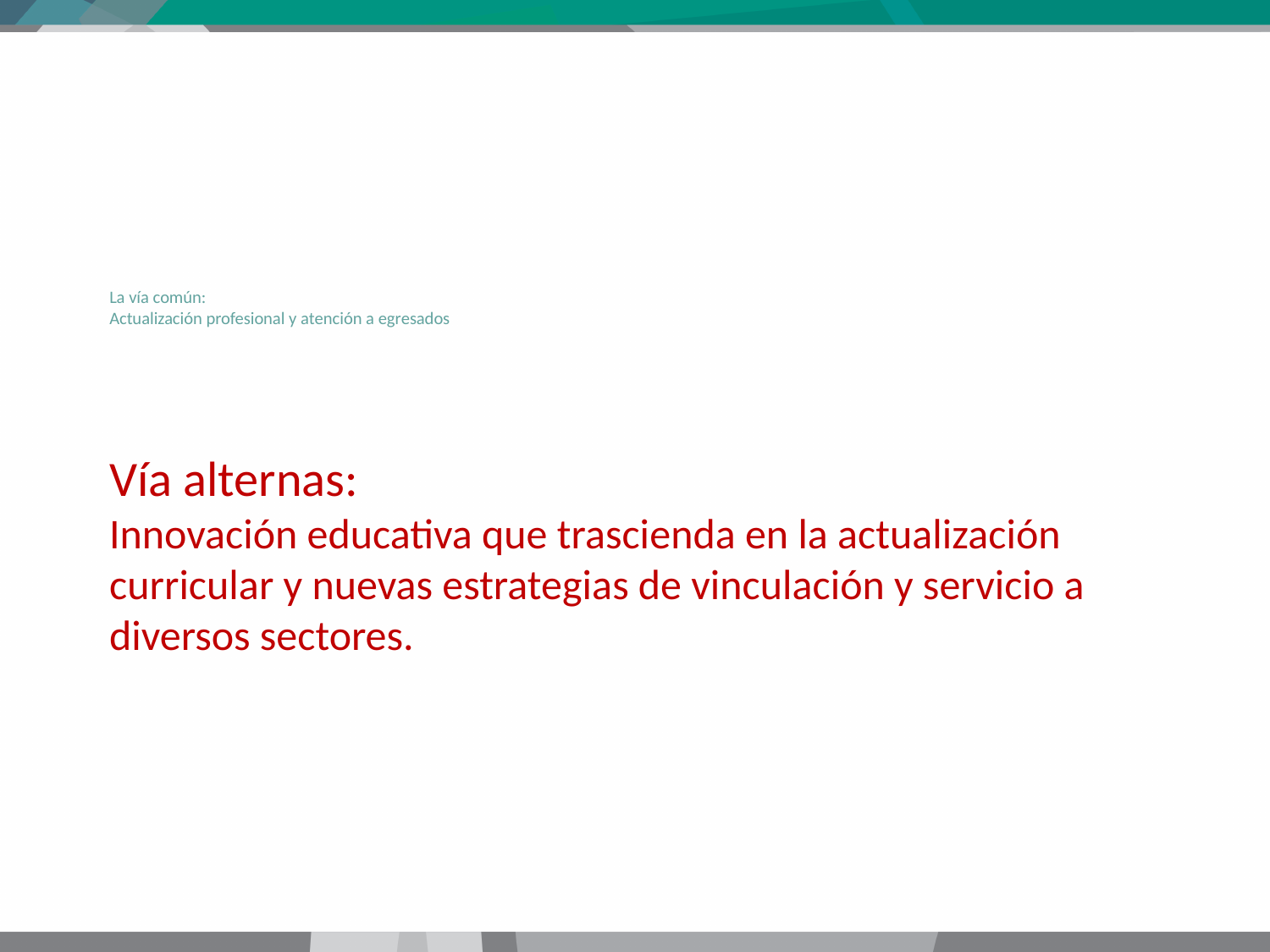

# La vía común: Actualización profesional y atención a egresados
Vía alternas:
Innovación educativa que trascienda en la actualización curricular y nuevas estrategias de vinculación y servicio a diversos sectores.